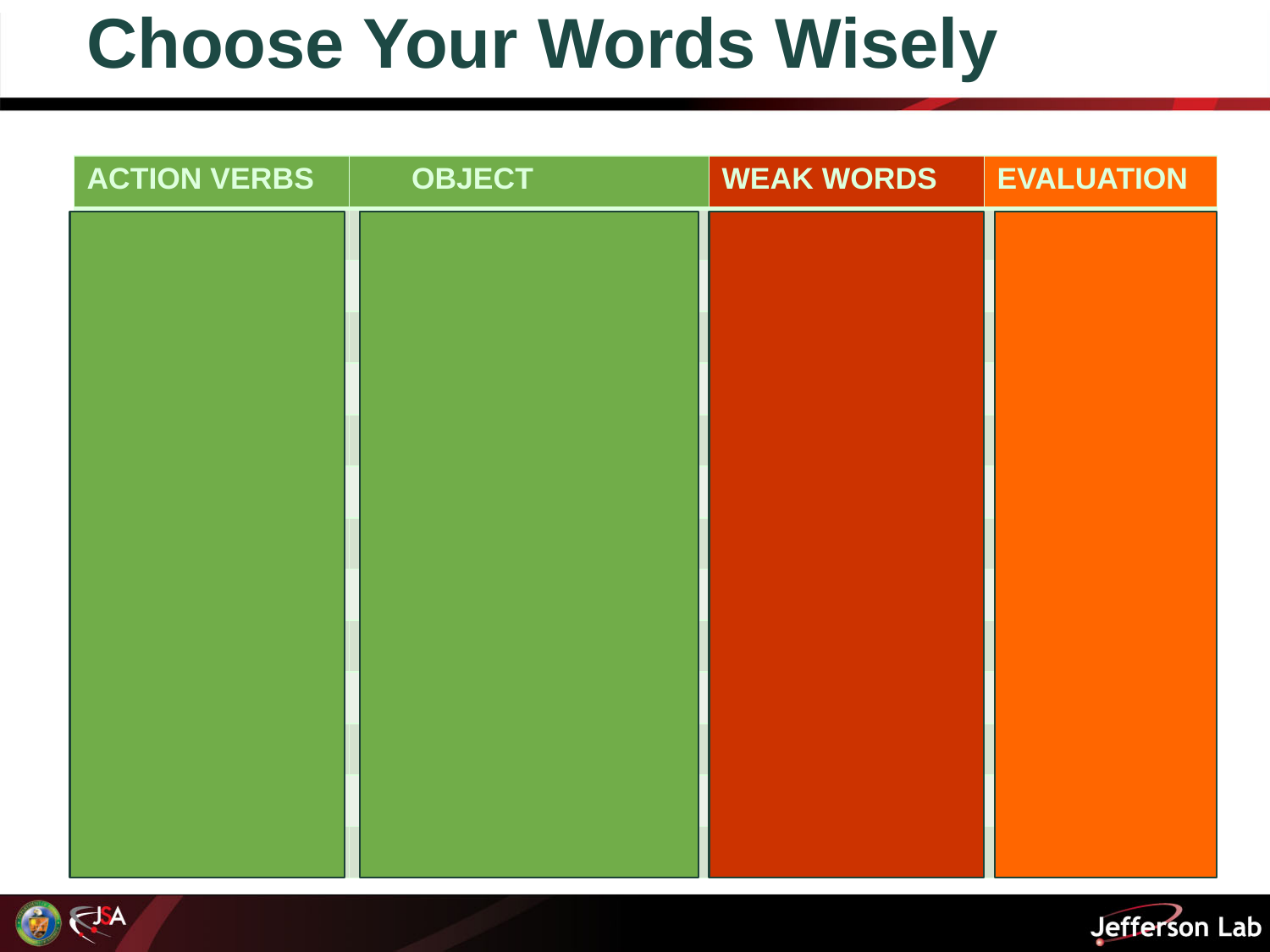

# Choose Your Words Wisely
| ACTION VERBS | OBJECT | WEAK WORDS | EVALUATION |
| --- | --- | --- | --- |
| Produce | …plan, system | Assist | Outstanding |
| Create | …method, procedure | Support | Superior |
| Improve | …process, performance | Lead | Excellent |
| Complete | …project | Oversee | Peerless |
| Repair | …equipment, system | Monitor | Weak |
| Learn | …task, procedure | Coordinate | Poor |
| Collect | …data, input, consensus | Help | Unique |
| Document | …procedure | Manage |  |
| Inspect | …equipment, system | Multiple |  |
| Solve | …problem | Various |  |
| Develop | …training, solution | Quality |  |
| Implement | …program, process | Expert |  |
| Eliminate | …backlog, problem | Often |  |